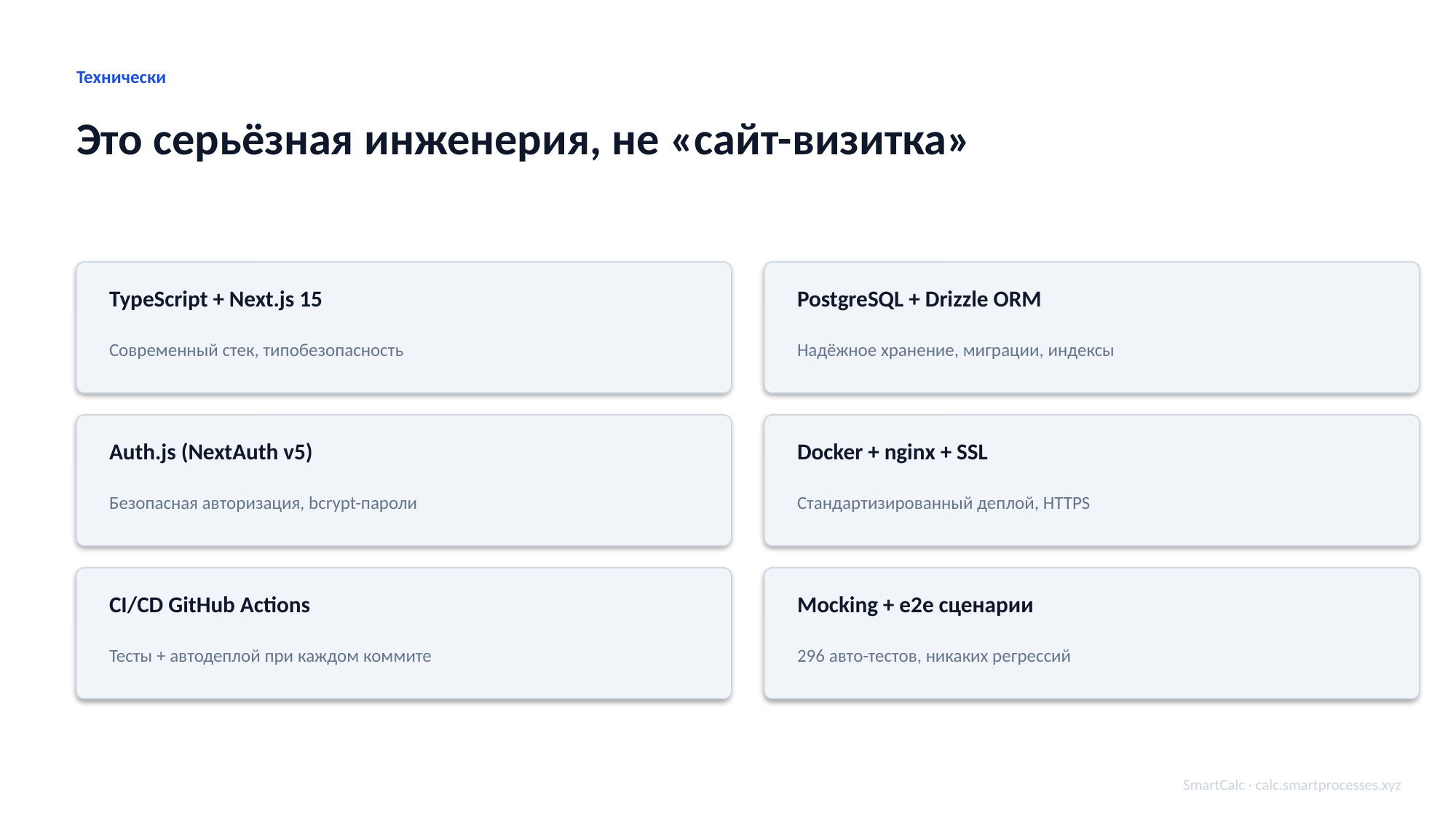

Технически
Это серьёзная инженерия, не «сайт-визитка»

TypeScript + Next.js 15
PostgreSQL + Drizzle ORM
Современный стек, типобезопасность
Надёжное хранение, миграции, индексы

Auth.js (NextAuth v5)
Docker + nginx + SSL
Безопасная авторизация, bcrypt-пароли
Стандартизированный деплой, HTTPS

CI/CD GitHub Actions
Mocking + e2e сценарии
Тесты + автодеплой при каждом коммите
296 авто-тестов, никаких регрессий
SmartCalc · calc.smartprocesses.xyz